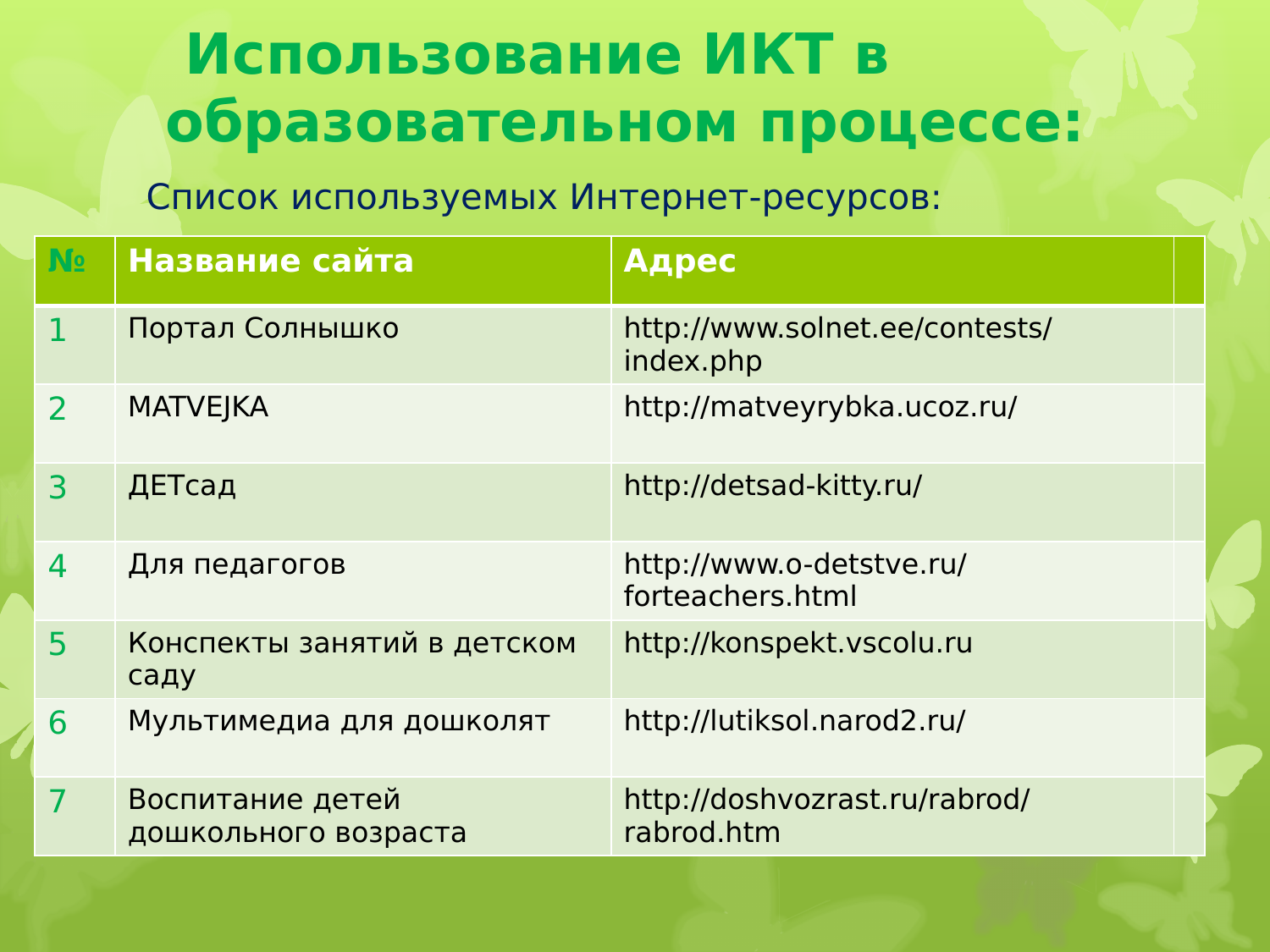

# Использование ИКТ в образовательном процессе: Список используемых Интернет-ресурсов:
| № | Название сайта | Адрес |  |
| --- | --- | --- | --- |
| 1 | Портал Солнышко | http://www.solnet.ee/contests/index.php |  |
| 2 | MATVEJKA | http://matveyrybka.ucoz.ru/ |  |
| 3 | ДЕТсад | http://detsad-kitty.ru/ |  |
| 4 | Для педагогов | http://www.o-detstve.ru/forteachers.html |  |
| 5 | Конспекты занятий в детском саду | http://konspekt.vscolu.ru |  |
| 6 | Мультимедиа для дошколят | http://lutiksol.narod2.ru/ |  |
| 7 | Воспитание детей дошкольного возраста | http://doshvozrast.ru/rabrod/rabrod.htm |  |